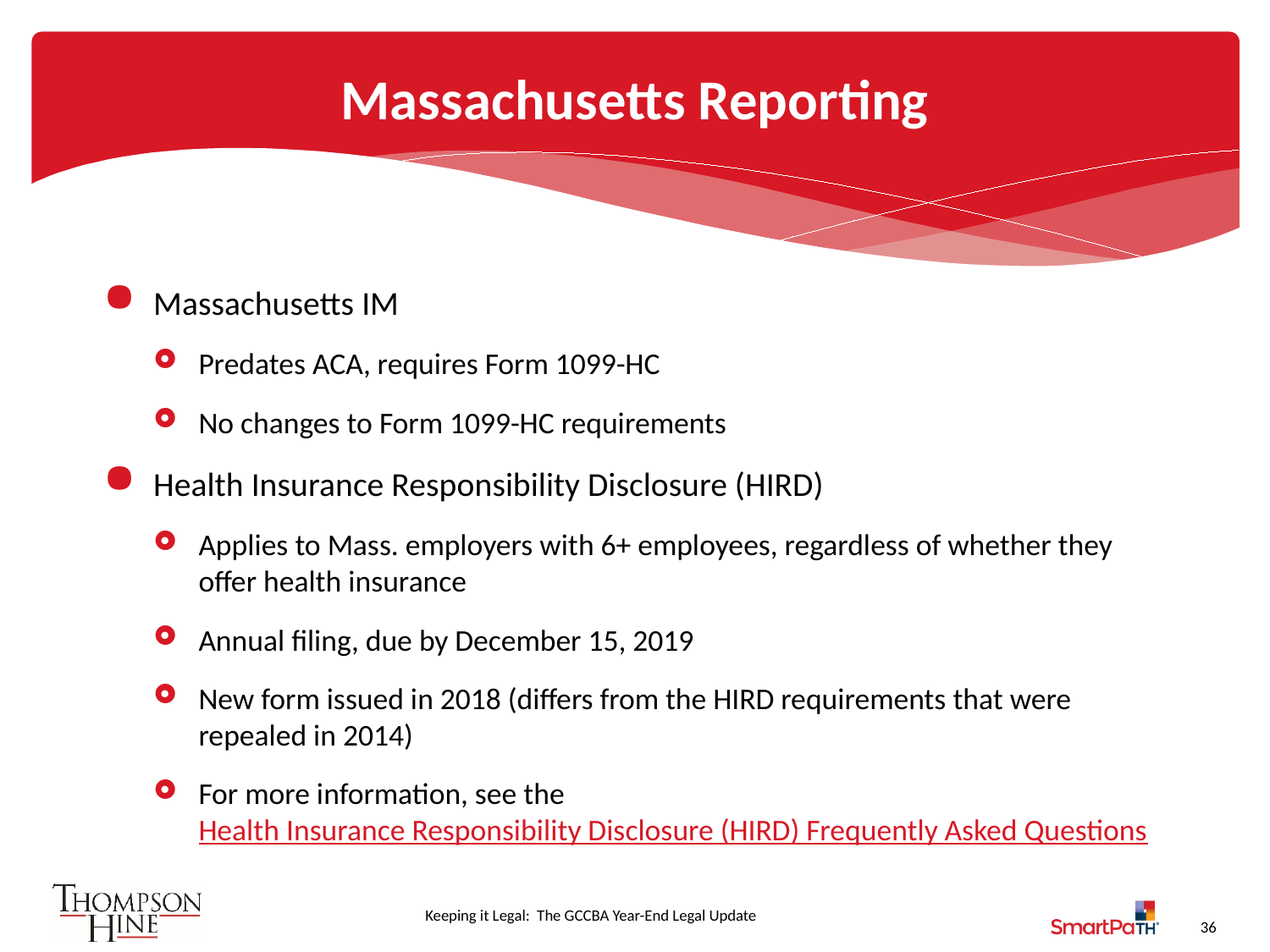

# Massachusetts Reporting
Massachusetts IM
Predates ACA, requires Form 1099-HC
No changes to Form 1099-HC requirements
Health Insurance Responsibility Disclosure (HIRD)
Applies to Mass. employers with 6+ employees, regardless of whether they offer health insurance
Annual filing, due by December 15, 2019
New form issued in 2018 (differs from the HIRD requirements that were repealed in 2014)
For more information, see the Health Insurance Responsibility Disclosure (HIRD) Frequently Asked Questions
36